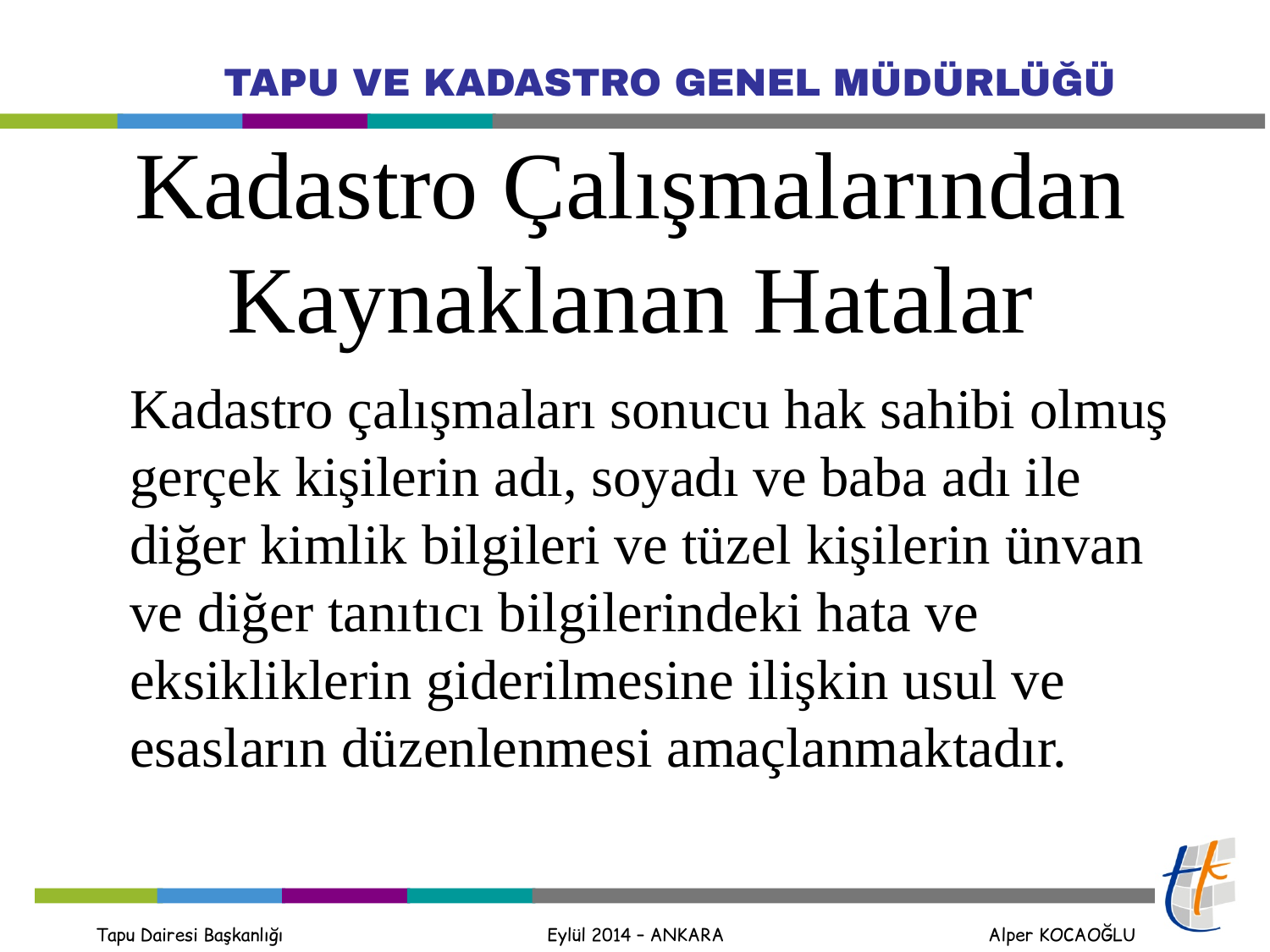

# Kadastro Çalışmalarından Kaynaklanan Hatalar
	Kadastro çalışmaları sonucu hak sahibi olmuş gerçek kişilerin adı, soyadı ve baba adı ile diğer kimlik bilgileri ve tüzel kişilerin ünvan ve diğer tanıtıcı bilgilerindeki hata ve eksikliklerin giderilmesine ilişkin usul ve esasların düzenlenmesi amaçlanmaktadır.